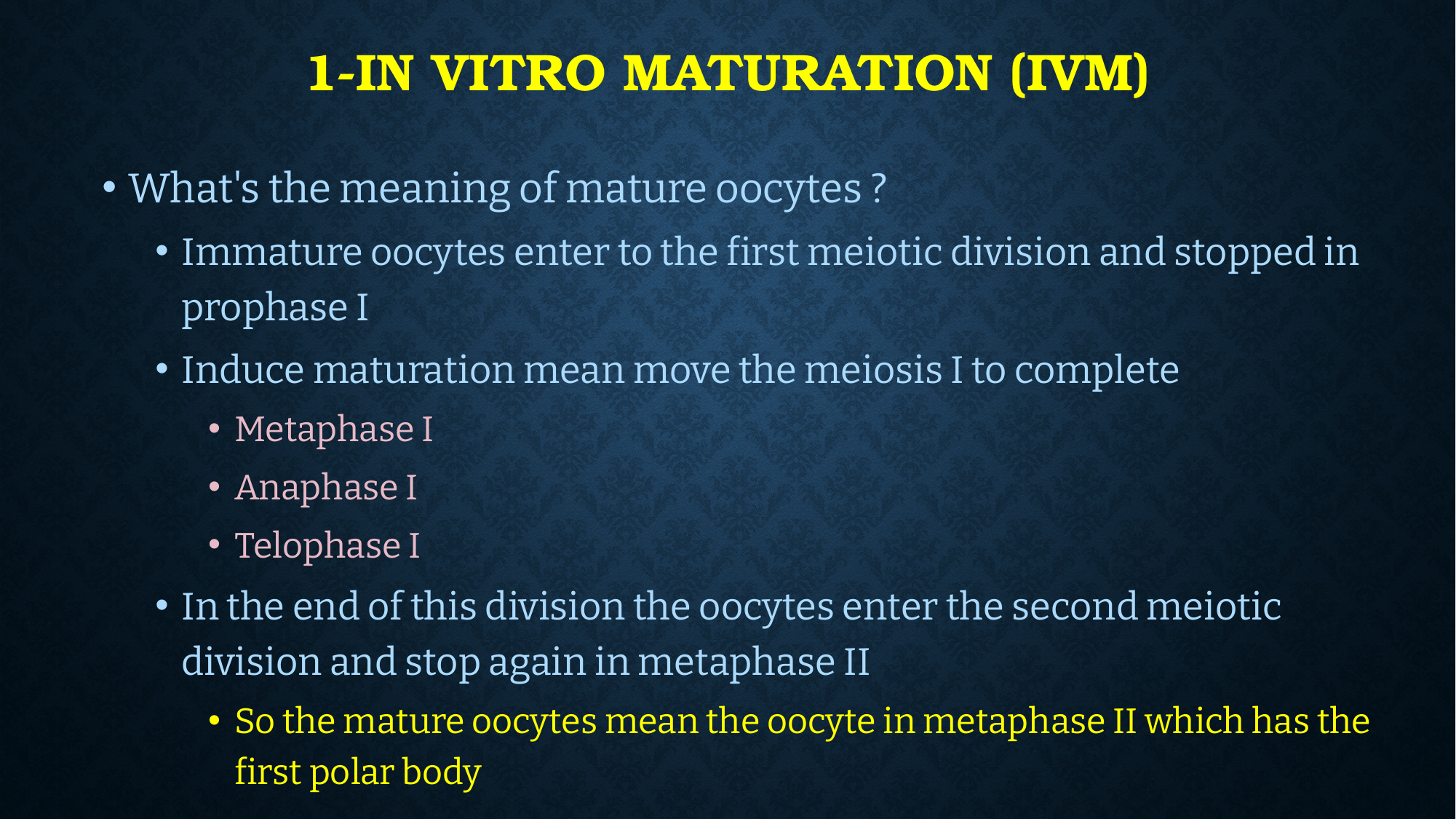

# 1-In vitro maturation (ivm)
What's the meaning of mature oocytes ?
Immature oocytes enter to the first meiotic division and stopped in prophase I
Induce maturation mean move the meiosis I to complete
Metaphase I
Anaphase I
Telophase I
In the end of this division the oocytes enter the second meiotic division and stop again in metaphase II
So the mature oocytes mean the oocyte in metaphase II which has the first polar body